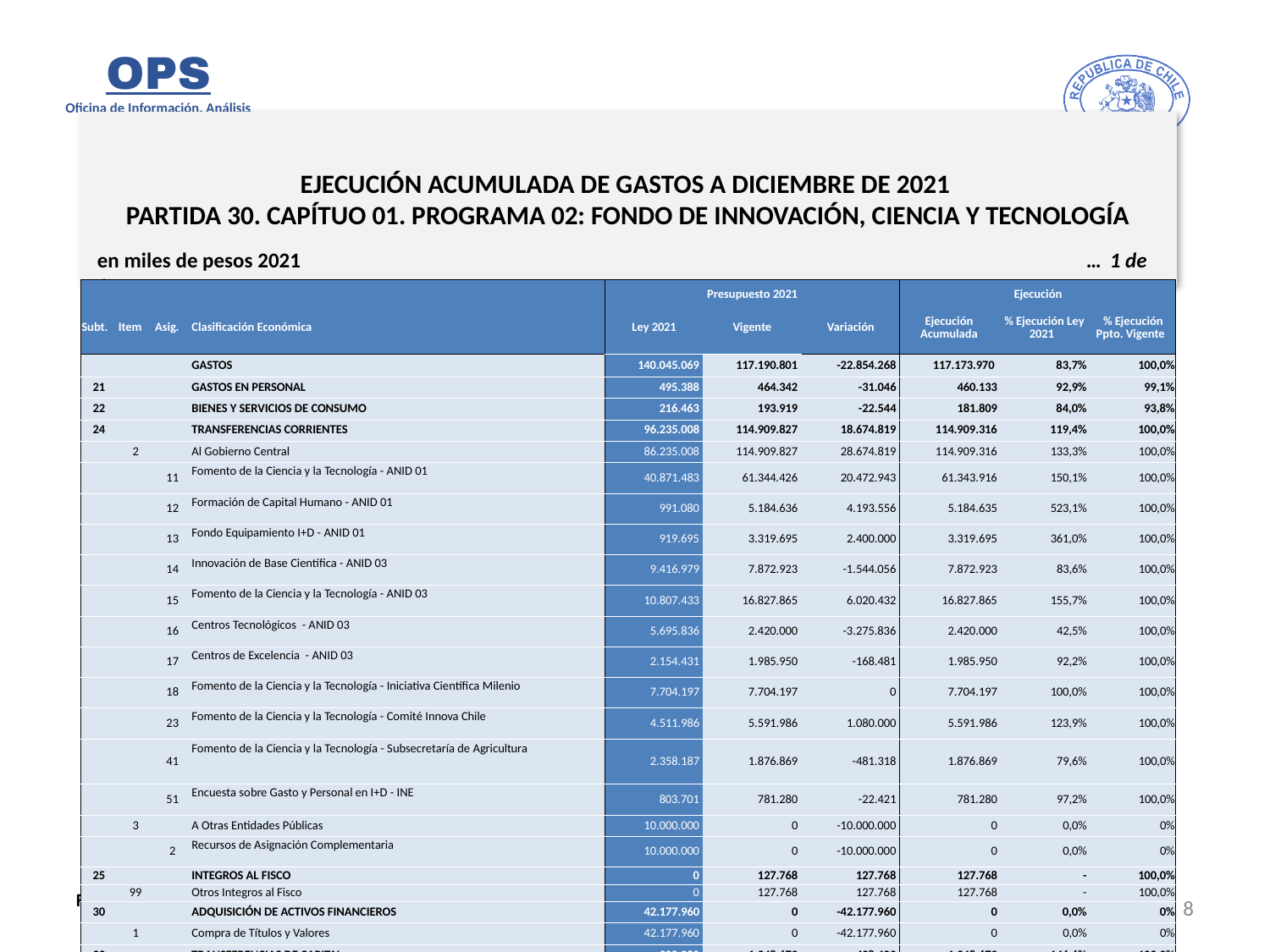

# EJECUCIÓN ACUMULADA DE GASTOS A DICIEMBRE DE 2021 PARTIDA 30. CAPÍTUO 01. PROGRAMA 02: FONDO DE INNOVACIÓN, CIENCIA Y TECNOLOGÍA
en miles de pesos 2021                                                                                                                                                                  … 1 de 2
|  |  |  |  | Presupuesto 2021 |  |  | Ejecución |  |  |
| --- | --- | --- | --- | --- | --- | --- | --- | --- | --- |
| Subt. | Item | Asig. | Clasificación Económica | Ley 2021 | Vigente | Variación | Ejecución Acumulada | % Ejecución Ley 2021 | % Ejecución Ppto. Vigente |
|  |  |  | GASTOS | 140.045.069 | 117.190.801 | -22.854.268 | 117.173.970 | 83,7% | 100,0% |
| 21 |  |  | GASTOS EN PERSONAL | 495.388 | 464.342 | -31.046 | 460.133 | 92,9% | 99,1% |
| 22 |  |  | BIENES Y SERVICIOS DE CONSUMO | 216.463 | 193.919 | -22.544 | 181.809 | 84,0% | 93,8% |
| 24 |  |  | TRANSFERENCIAS CORRIENTES | 96.235.008 | 114.909.827 | 18.674.819 | 114.909.316 | 119,4% | 100,0% |
|  | 2 |  | Al Gobierno Central | 86.235.008 | 114.909.827 | 28.674.819 | 114.909.316 | 133,3% | 100,0% |
|  |  | 11 | Fomento de la Ciencia y la Tecnología - ANID 01 | 40.871.483 | 61.344.426 | 20.472.943 | 61.343.916 | 150,1% | 100,0% |
|  |  | 12 | Formación de Capital Humano - ANID 01 | 991.080 | 5.184.636 | 4.193.556 | 5.184.635 | 523,1% | 100,0% |
|  |  | 13 | Fondo Equipamiento I+D - ANID 01 | 919.695 | 3.319.695 | 2.400.000 | 3.319.695 | 361,0% | 100,0% |
|  |  | 14 | Innovación de Base Científica - ANID 03 | 9.416.979 | 7.872.923 | -1.544.056 | 7.872.923 | 83,6% | 100,0% |
|  |  | 15 | Fomento de la Ciencia y la Tecnología - ANID 03 | 10.807.433 | 16.827.865 | 6.020.432 | 16.827.865 | 155,7% | 100,0% |
|  |  | 16 | Centros Tecnológicos - ANID 03 | 5.695.836 | 2.420.000 | -3.275.836 | 2.420.000 | 42,5% | 100,0% |
|  |  | 17 | Centros de Excelencia - ANID 03 | 2.154.431 | 1.985.950 | -168.481 | 1.985.950 | 92,2% | 100,0% |
|  |  | 18 | Fomento de la Ciencia y la Tecnología - Iniciativa Científica Milenio | 7.704.197 | 7.704.197 | 0 | 7.704.197 | 100,0% | 100,0% |
|  |  | 23 | Fomento de la Ciencia y la Tecnología - Comité Innova Chile | 4.511.986 | 5.591.986 | 1.080.000 | 5.591.986 | 123,9% | 100,0% |
|  |  | 41 | Fomento de la Ciencia y la Tecnología - Subsecretaría de Agricultura | 2.358.187 | 1.876.869 | -481.318 | 1.876.869 | 79,6% | 100,0% |
|  |  | 51 | Encuesta sobre Gasto y Personal en I+D - INE | 803.701 | 781.280 | -22.421 | 781.280 | 97,2% | 100,0% |
|  | 3 |  | A Otras Entidades Públicas | 10.000.000 | 0 | -10.000.000 | 0 | 0,0% | 0% |
|  |  | 2 | Recursos de Asignación Complementaria | 10.000.000 | 0 | -10.000.000 | 0 | 0,0% | 0% |
| 25 |  |  | INTEGROS AL FISCO | 0 | 127.768 | 127.768 | 127.768 | - | 100,0% |
|  | 99 |  | Otros Integros al Fisco | 0 | 127.768 | 127.768 | 127.768 | - | 100,0% |
| 30 |  |  | ADQUISICIÓN DE ACTIVOS FINANCIEROS | 42.177.960 | 0 | -42.177.960 | 0 | 0,0% | 0% |
|  | 1 |  | Compra de Títulos y Valores | 42.177.960 | 0 | -42.177.960 | 0 | 0,0% | 0% |
| 33 |  |  | TRANSFERENCIAS DE CAPITAL | 920.250 | 1.348.679 | 428.429 | 1.348.679 | 146,6% | 100,0% |
|  | 2 |  | Al Gobierno Central | 920.250 | 1.348.679 | 428.429 | 1.348.679 | 146,6% | 100,0% |
|  |  | 15 | Fomento de la Ciencia y la Tecnología - ANID 03 | 920.250 | 1.348.679 | 428.429 | 1.348.679 | 146,6% | 100,0% |
8